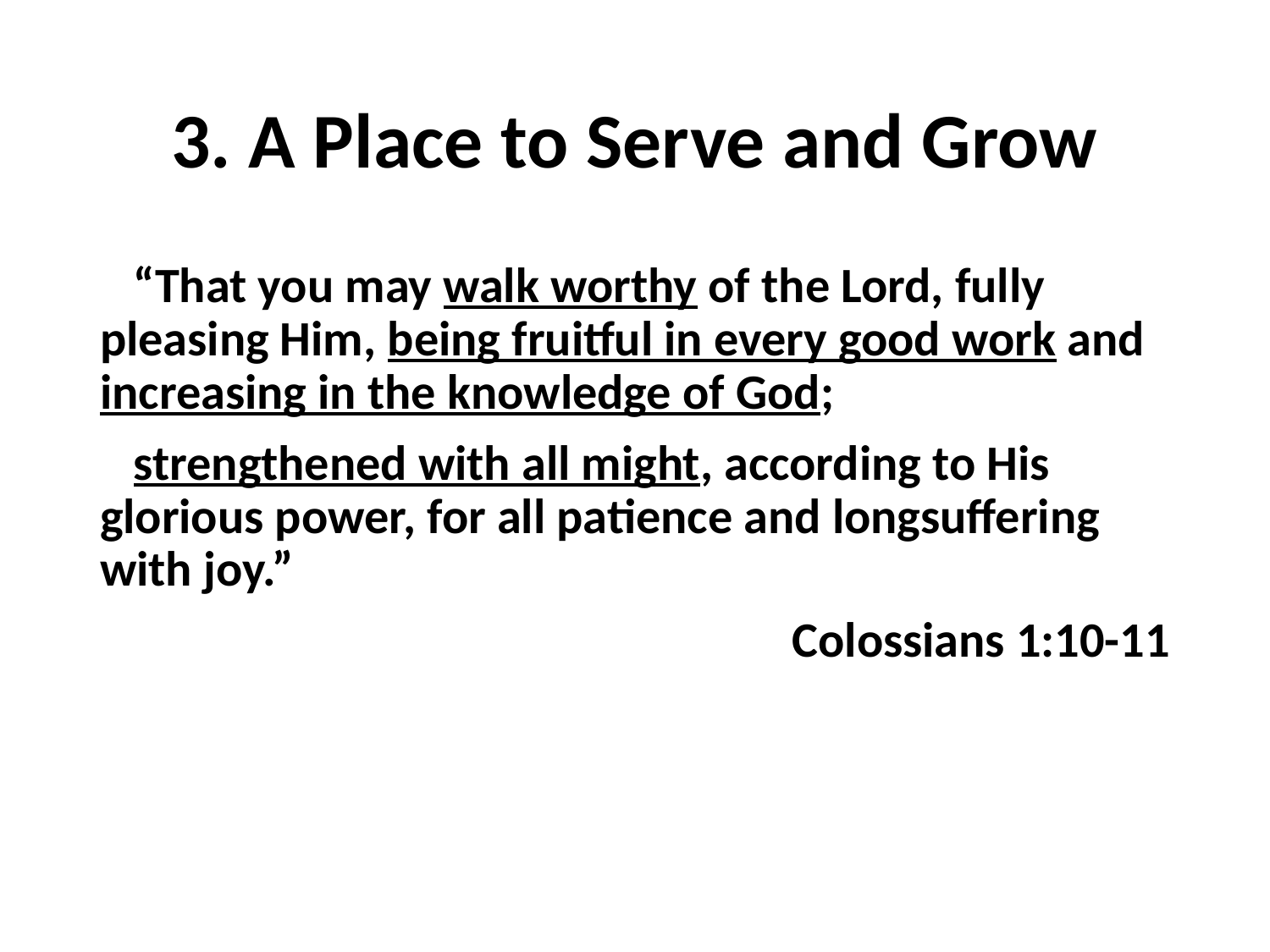

# 3. A Place to Serve and Grow
   “That you may walk worthy of the Lord, fully pleasing Him, being fruitful in every good work and increasing in the knowledge of God;
   strengthened with all might, according to His glorious power, for all patience and longsuffering with joy.”
Colossians 1:10-11